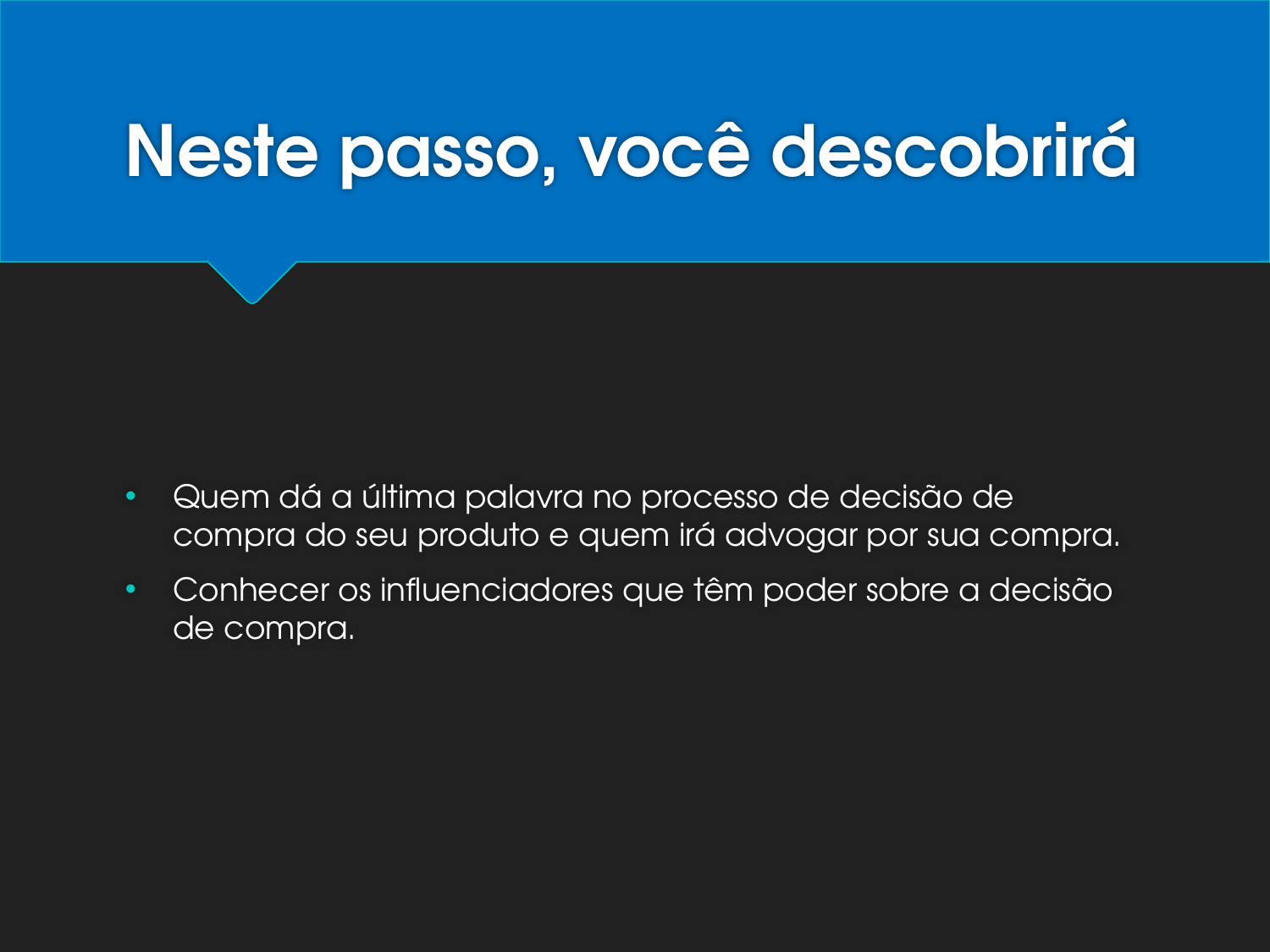

# Neste passo, você descobrirá
Quem dá a última palavra no processo de decisão de compra do seu produto e quem irá advogar por sua compra.
Conhecer os influenciadores que têm poder sobre a decisão de compra.